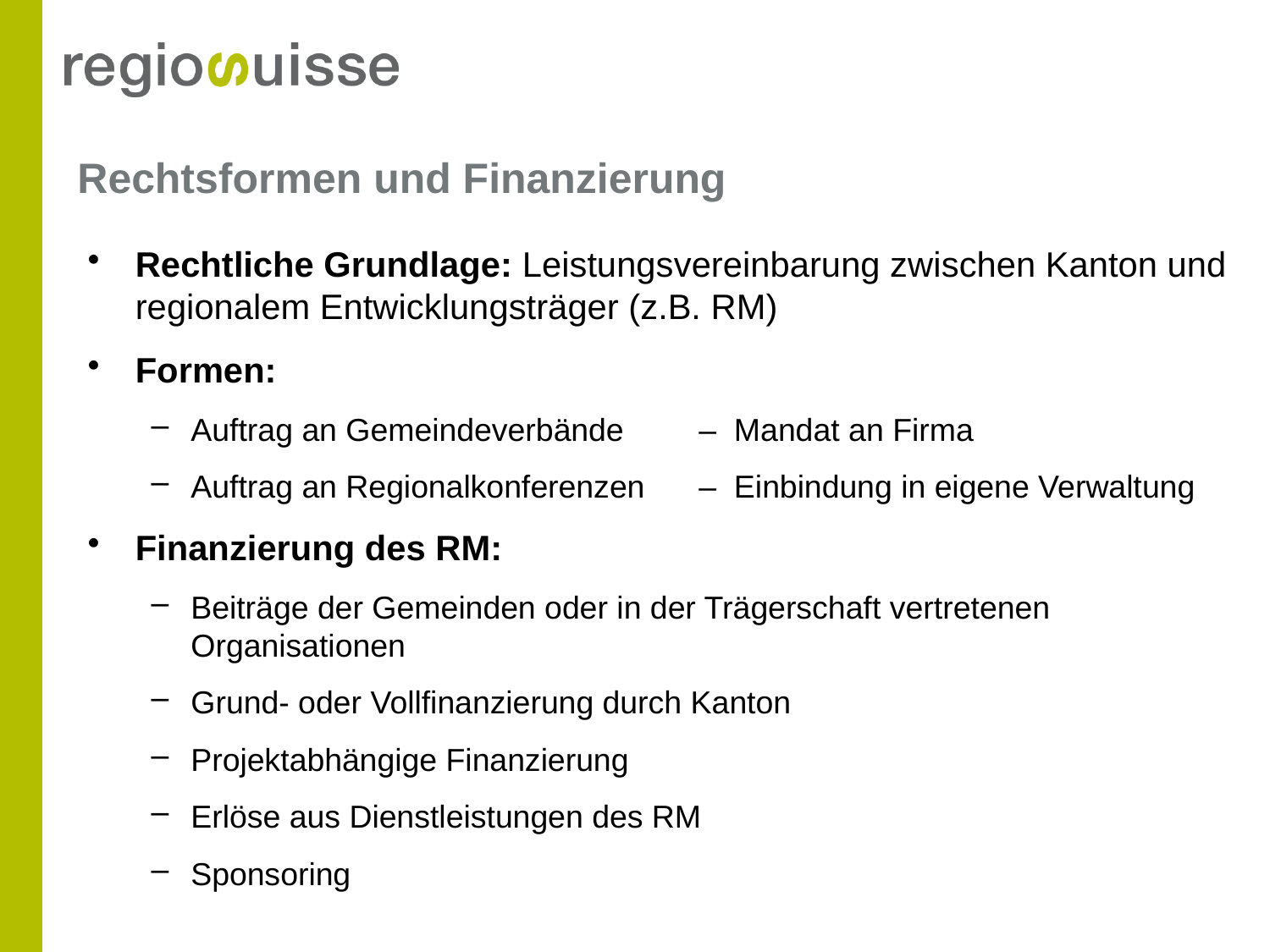

Rechtsformen und Finanzierung
Rechtliche Grundlage: Leistungsvereinbarung zwischen Kanton und regionalem Entwicklungsträger (z.B. RM)
Formen:
Auftrag an Gemeindeverbände	–  Mandat an Firma
Auftrag an Regionalkonferenzen	–  Einbindung in eigene Verwaltung
Finanzierung des RM:
Beiträge der Gemeinden oder in der Trägerschaft vertretenen Organisationen
Grund- oder Vollfinanzierung durch Kanton
Projektabhängige Finanzierung
Erlöse aus Dienstleistungen des RM
Sponsoring